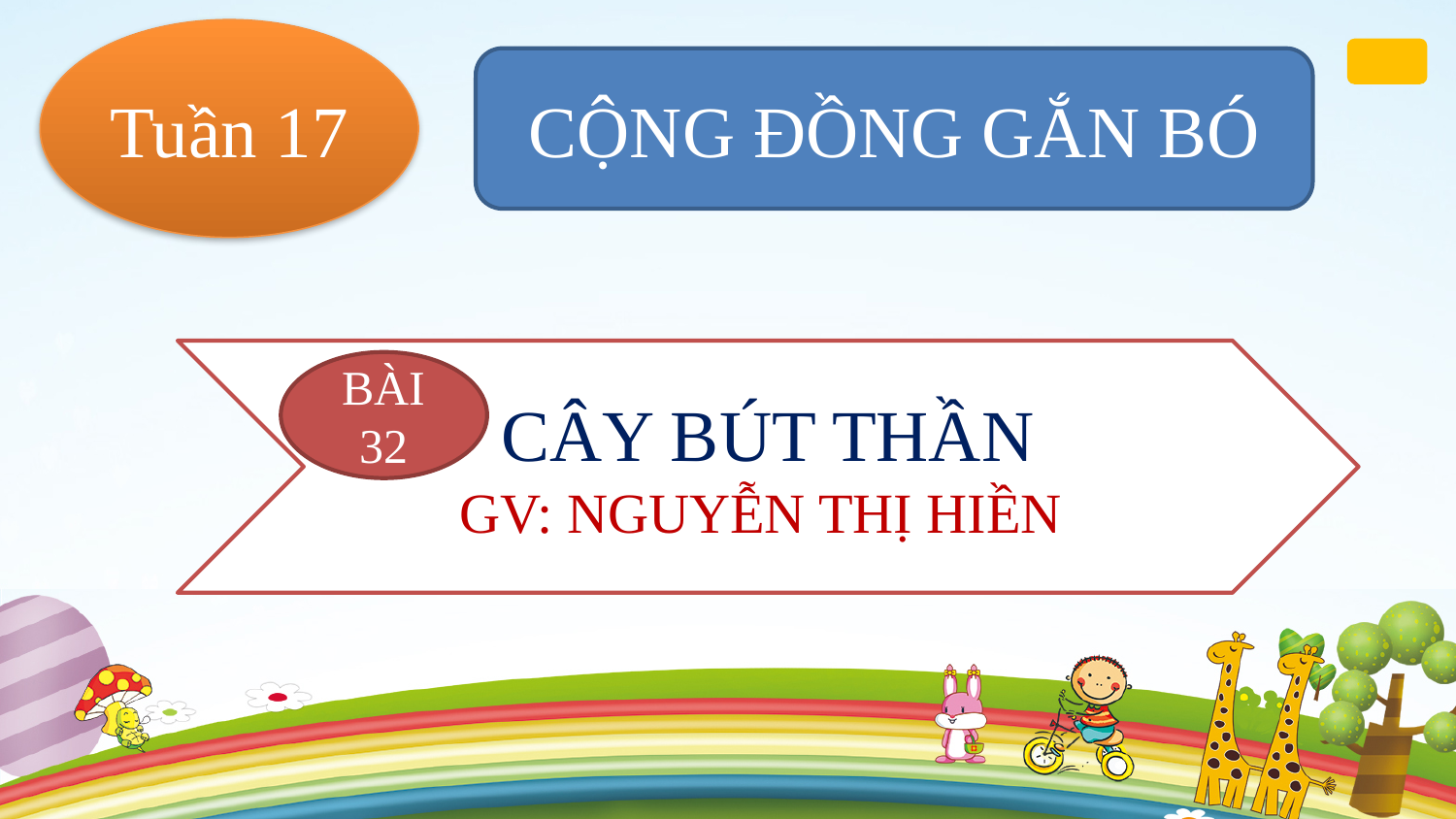

Tuần 17
CỘNG ĐỒNG GẮN BÓ
CÂY BÚT THẦN
GV: NGUYỄN THỊ HIỀN
BÀI 32